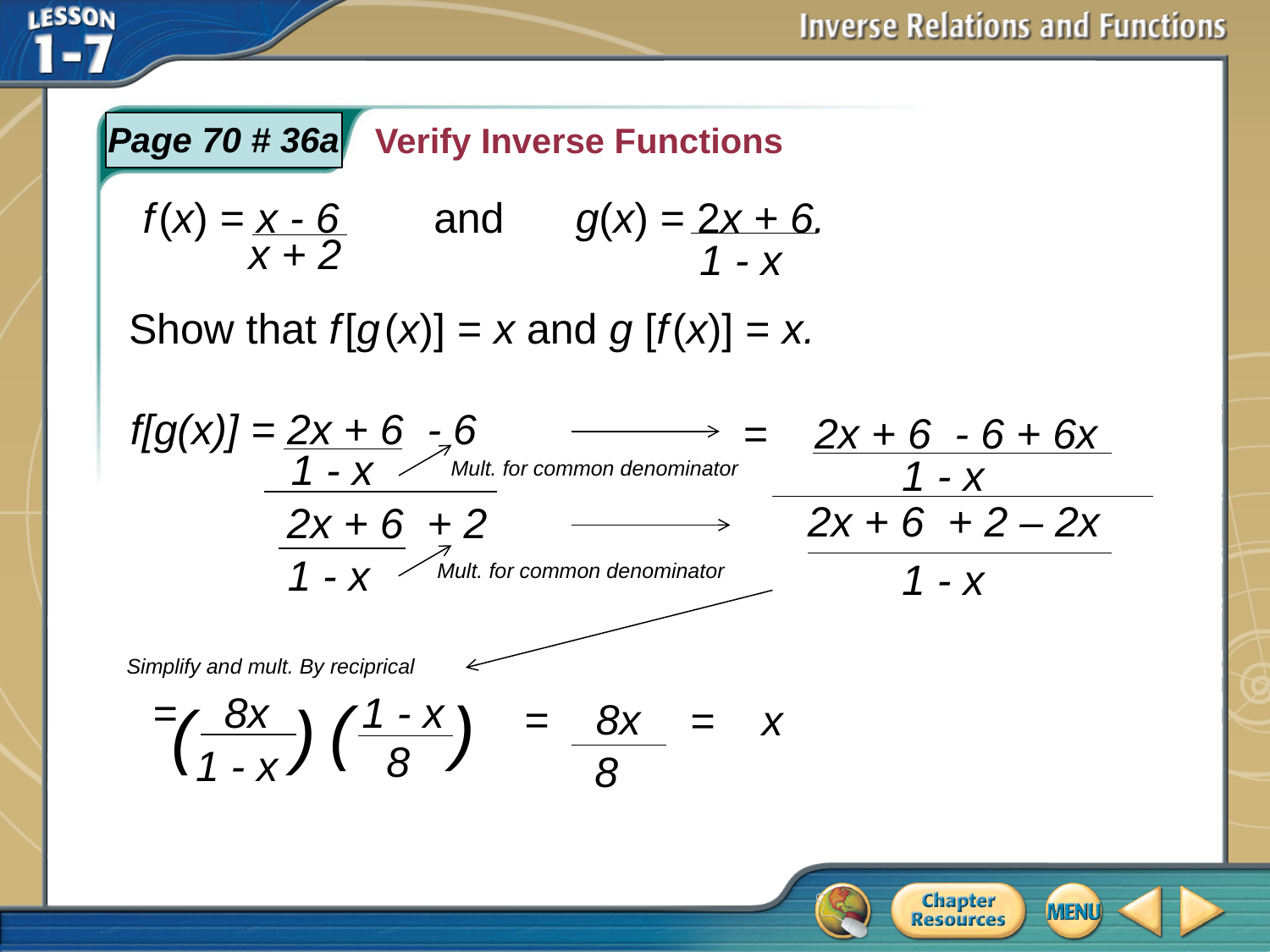

Verify Inverse Functions
Page 70 # 36a
f (x) = x - 6        and      g(x) = 2x + 6.
x + 2
1 - x
Show that f [g (x)] = x and g [f (x)] = x.
f[g(x)] = 2x + 6  - 6
=    2x + 6  - 6 + 6x
1 - x
1 - x
Mult. for common denominator
2x + 6  + 2 – 2x
2x + 6  + 2
1 - x
1 - x
Mult. for common denominator
Simplify and mult. By reciprical
1 - x
=    8x
(     )
=    8x
=    x
(     )
8
1 - x
8
# Example 3